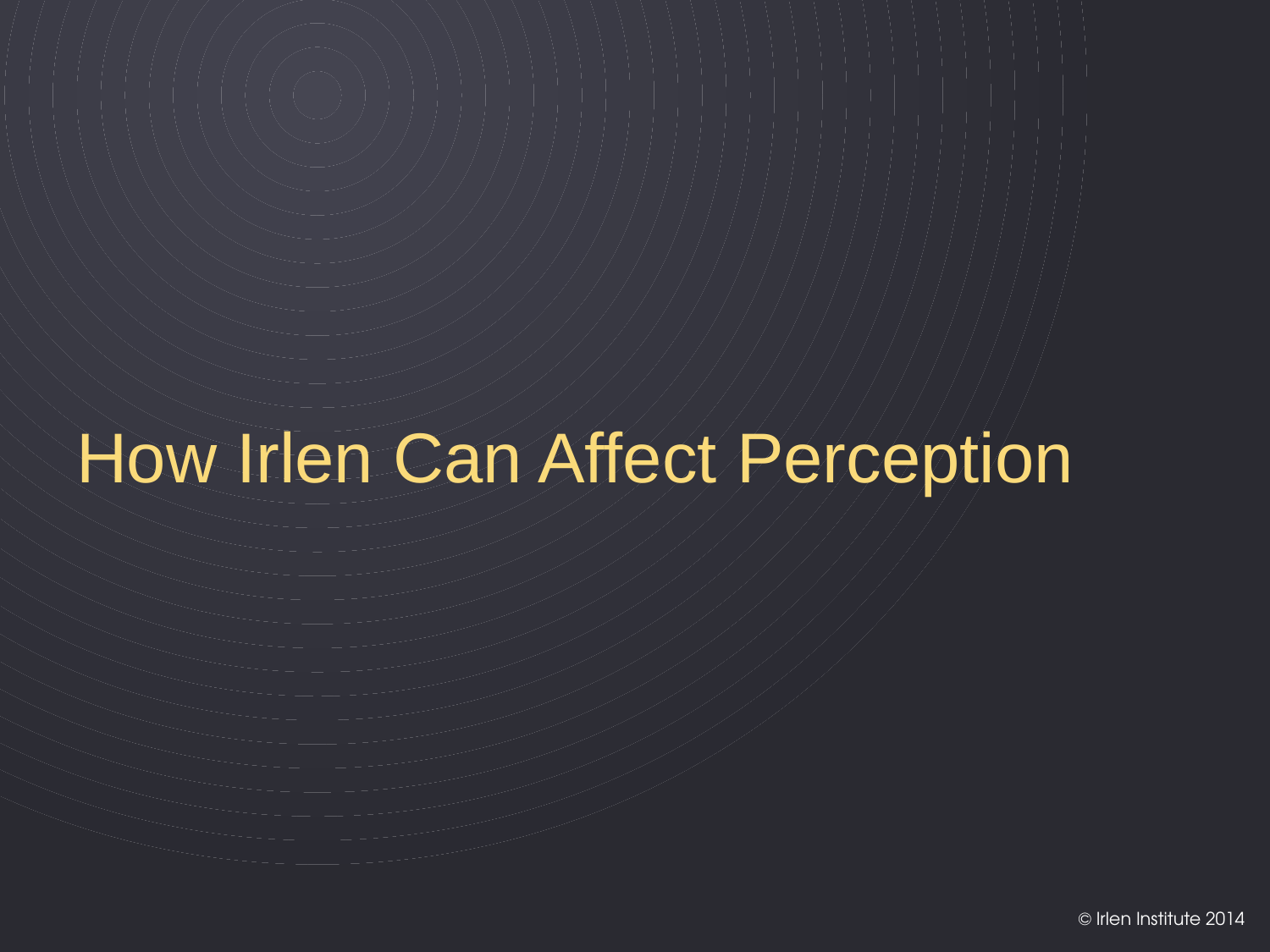

# How Irlen Can Affect Perception
© Irlen Institute 2014